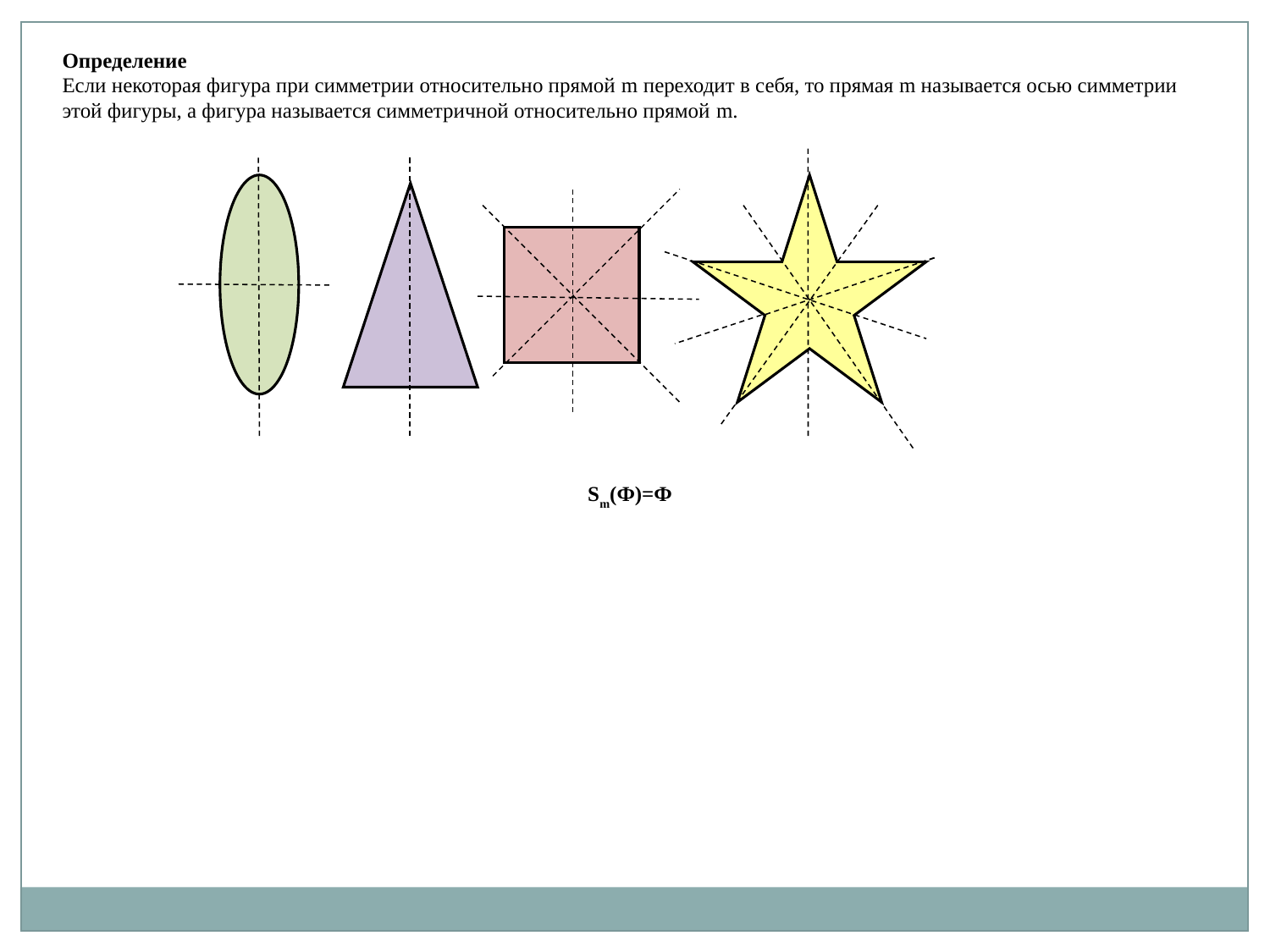

Определение
Если некоторая фигура при симметрии относительно прямой m переходит в себя, то прямая m называется осью симметрии этой фигуры, а фигура называется симметричной относительно прямой m.

Sm(Ф)=Ф